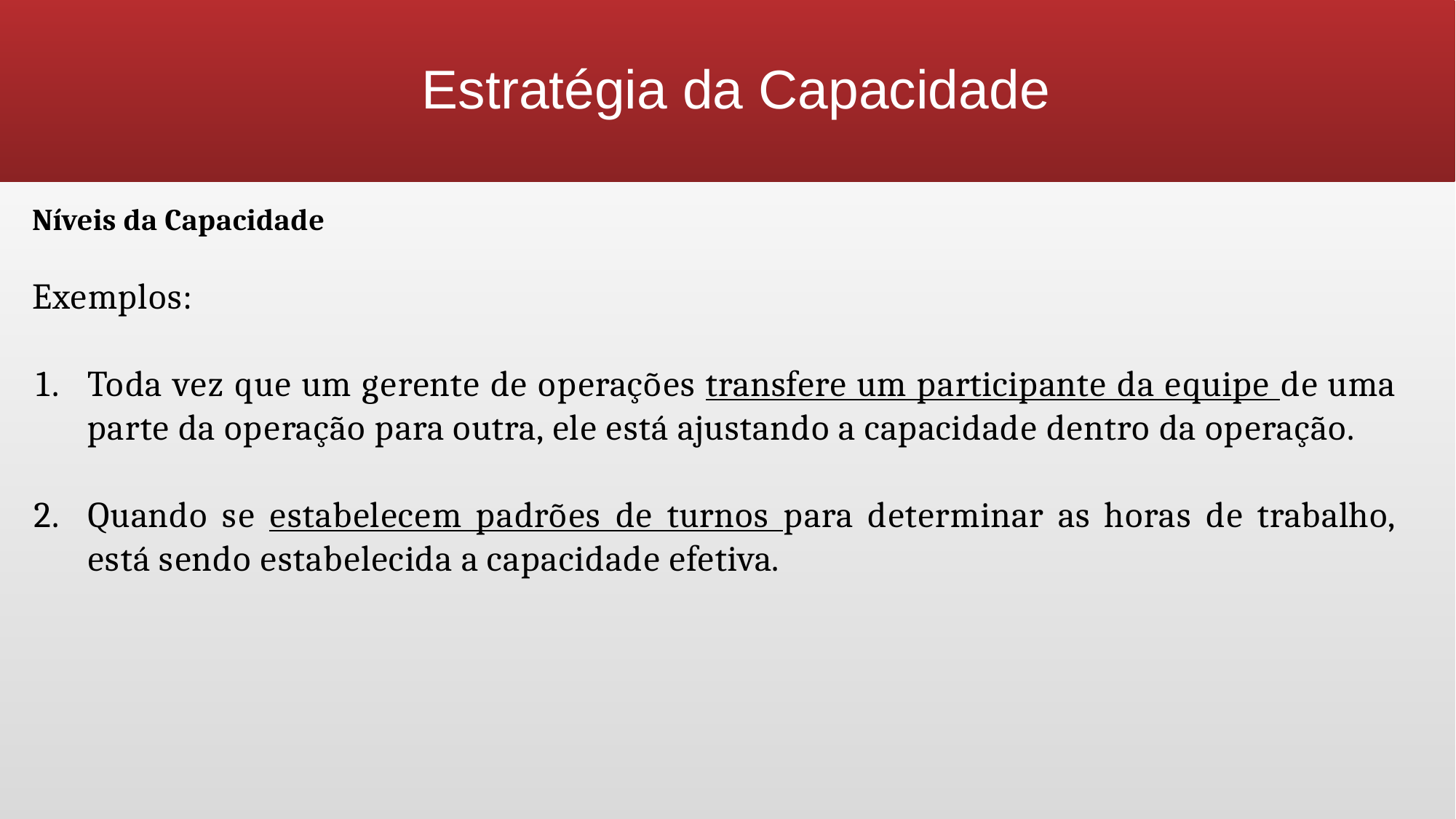

# Estratégia da Capacidade
Níveis da Capacidade

Exemplos:

Toda vez que um gerente de operações transfere um participante da equipe de uma parte da operação para outra, ele está ajustando a capacidade dentro da operação.

Quando se estabelecem padrões de turnos para determinar as horas de trabalho, está sendo estabelecida a capacidade efetiva.